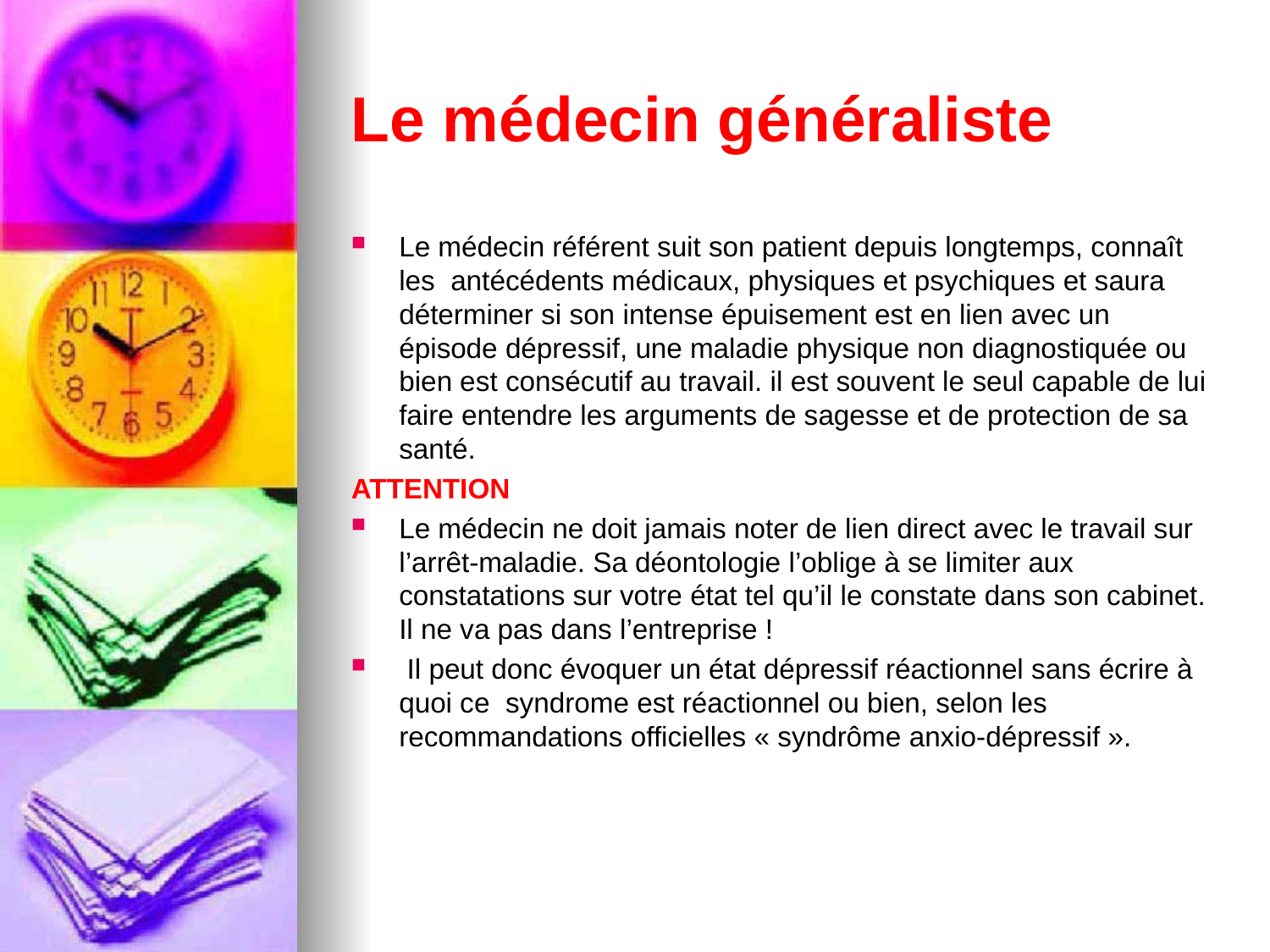

# Le médecin généraliste
Le médecin référent suit son patient depuis longtemps, connaît les  antécédents médicaux, physiques et psychiques et saura déterminer si son intense épuisement est en lien avec un épisode dépressif, une maladie physique non diagnostiquée ou bien est consécutif au travail. il est souvent le seul capable de lui faire entendre les arguments de sagesse et de protection de sa santé.
ATTENTION
Le médecin ne doit jamais noter de lien direct avec le travail sur l’arrêt-maladie. Sa déontologie l’oblige à se limiter aux constatations sur votre état tel qu’il le constate dans son cabinet. Il ne va pas dans l’entreprise !
 Il peut donc évoquer un état dépressif réactionnel sans écrire à quoi ce  syndrome est réactionnel ou bien, selon les recommandations officielles « syndrôme anxio-dépressif ».